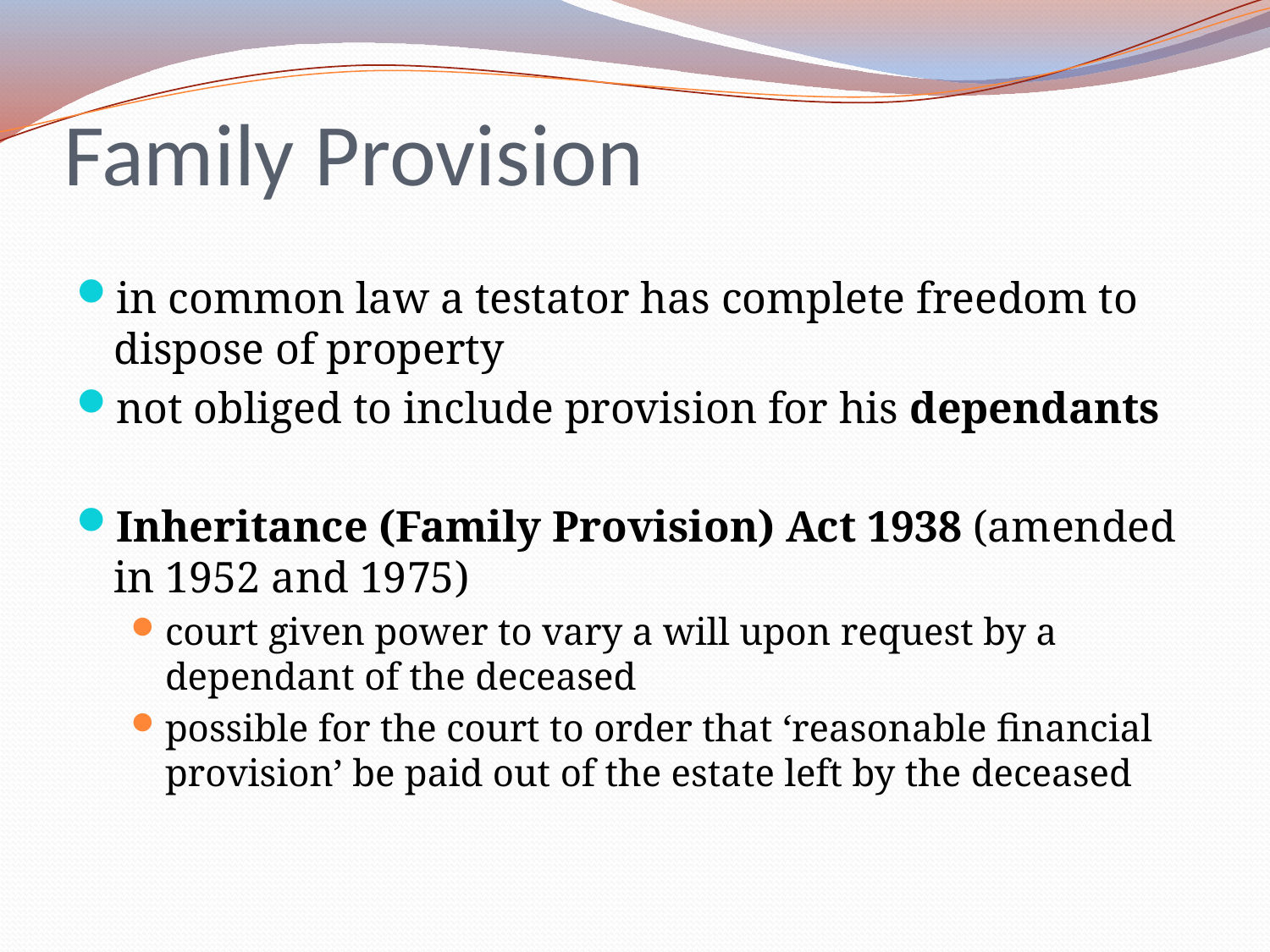

# Family Provision

in common law a testator has complete freedom to dispose of property
not obliged to include provision for his dependants

Inheritance (Family Provision) Act 1938 (amended in 1952 and 1975)
court given power to vary a will upon request by a dependant of the deceased
possible for the court to order that ‘reasonable financial provision’ be paid out of the estate left by the deceased